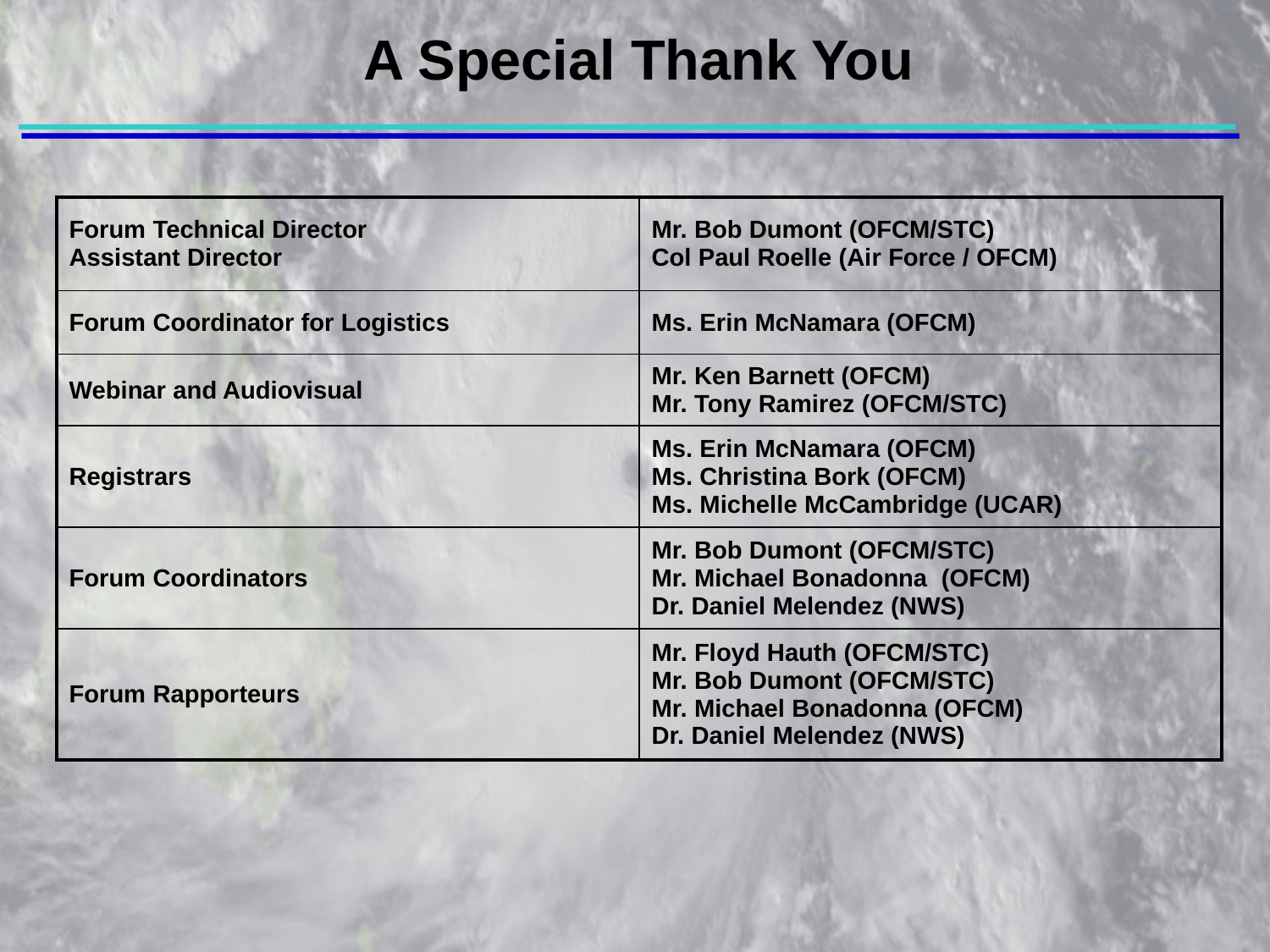

A Special Thank You

| Forum Technical Director Assistant Director | Mr. Bob Dumont (OFCM/STC) Col Paul Roelle (Air Force / OFCM) |
| --- | --- |
| Forum Coordinator for Logistics | Ms. Erin McNamara (OFCM) |
| Webinar and Audiovisual | Mr. Ken Barnett (OFCM) Mr. Tony Ramirez (OFCM/STC) |
| Registrars | Ms. Erin McNamara (OFCM) Ms. Christina Bork (OFCM) Ms. Michelle McCambridge (UCAR) |
| Forum Coordinators | Mr. Bob Dumont (OFCM/STC) Mr. Michael Bonadonna (OFCM) Dr. Daniel Melendez (NWS) |
| Forum Rapporteurs | Mr. Floyd Hauth (OFCM/STC) Mr. Bob Dumont (OFCM/STC) Mr. Michael Bonadonna (OFCM) Dr. Daniel Melendez (NWS) |